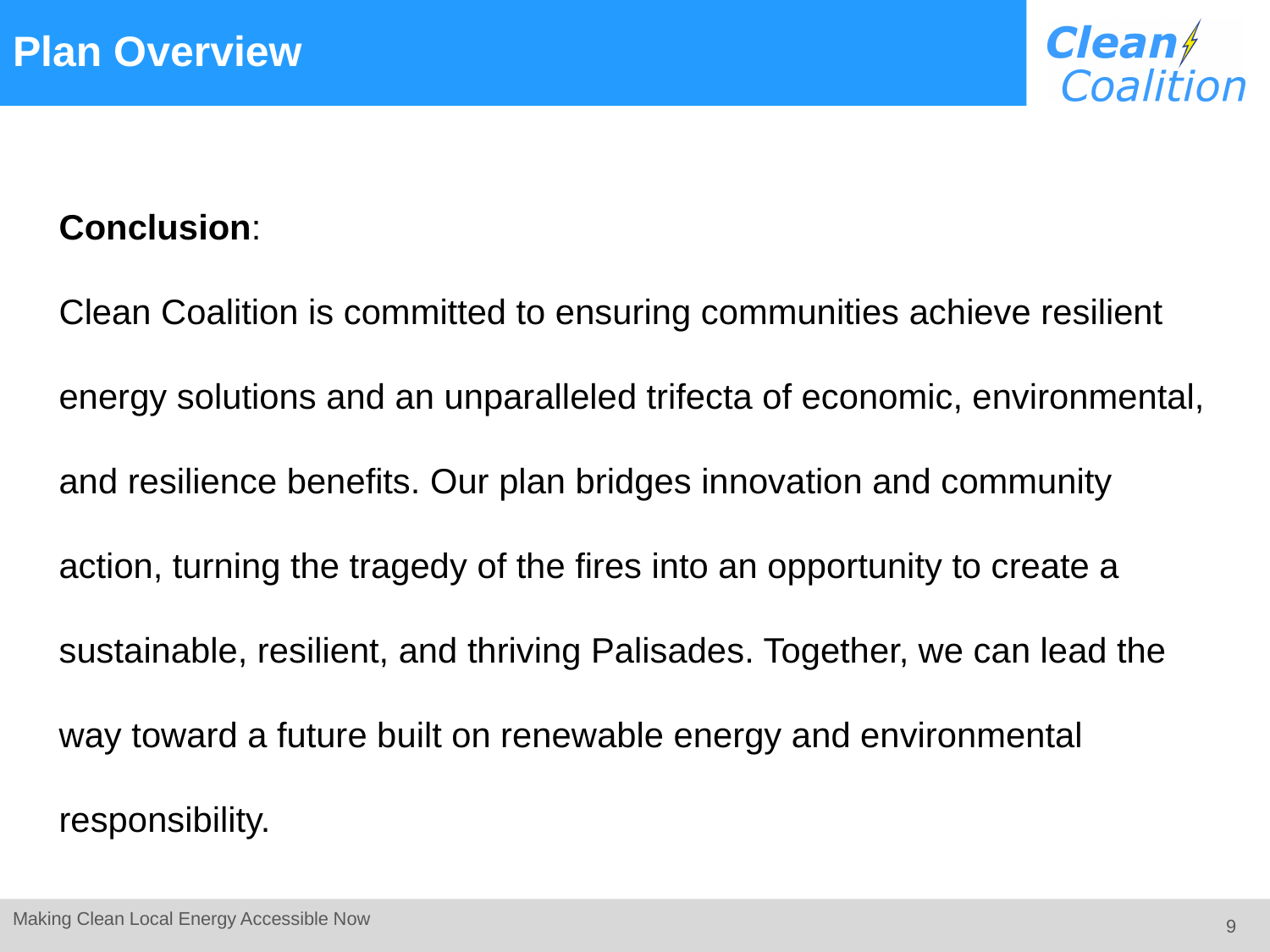

# Plan Overview
Conclusion:
Clean Coalition is committed to ensuring communities achieve resilient energy solutions and an unparalleled trifecta of economic, environmental, and resilience benefits. Our plan bridges innovation and community action, turning the tragedy of the fires into an opportunity to create a sustainable, resilient, and thriving Palisades. Together, we can lead the way toward a future built on renewable energy and environmental responsibility.